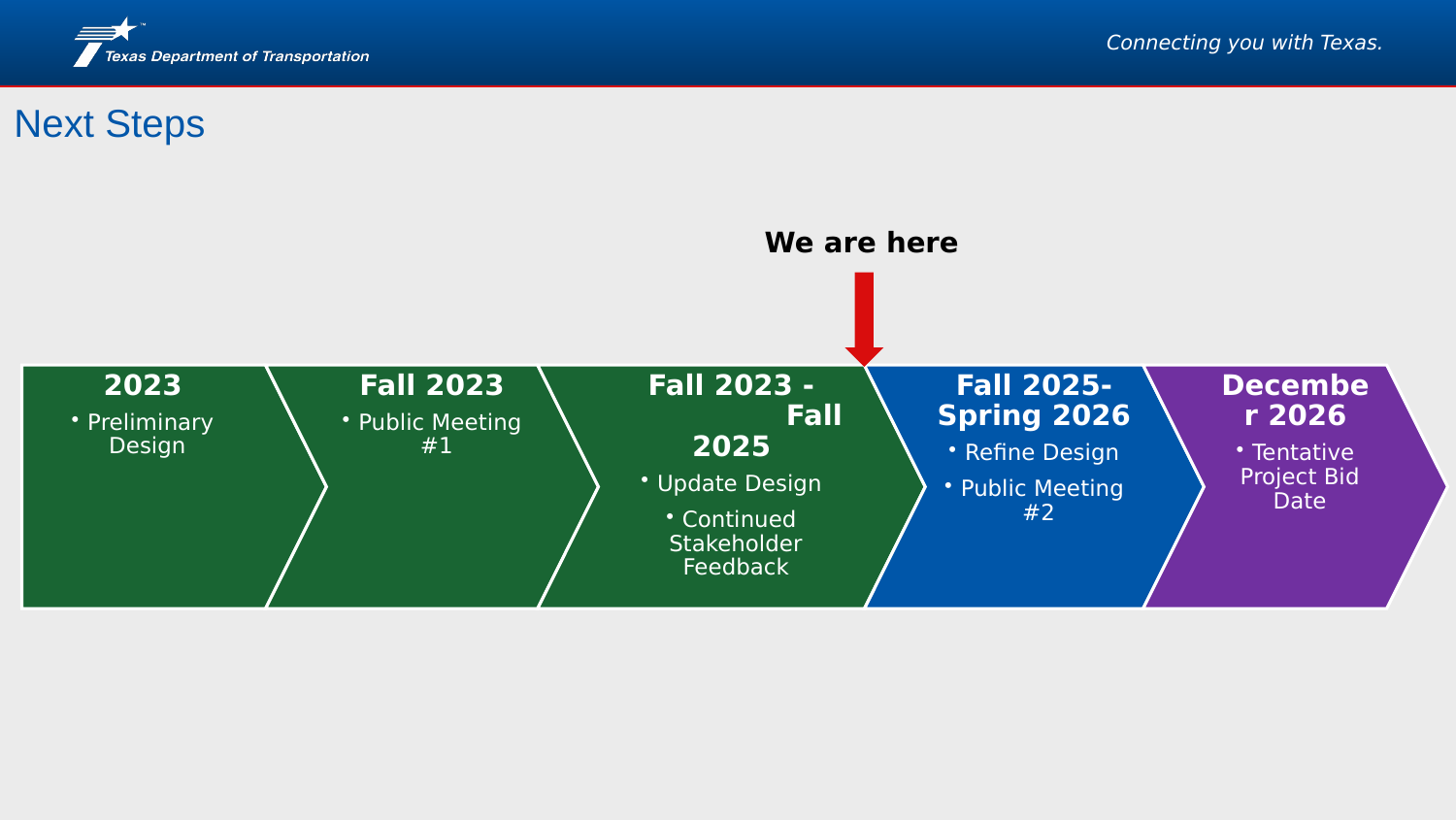

# Next Steps
2023
 Preliminary Design
Fall 2023
 Public Meeting #1
Fall 2023 -	  Fall 2025
 Update Design
 Continued Stakeholder Feedback
Fall 2025-Spring 2026
 Refine Design
 Public Meeting #2
December 2026
 Tentative Project Bid Date
We are here